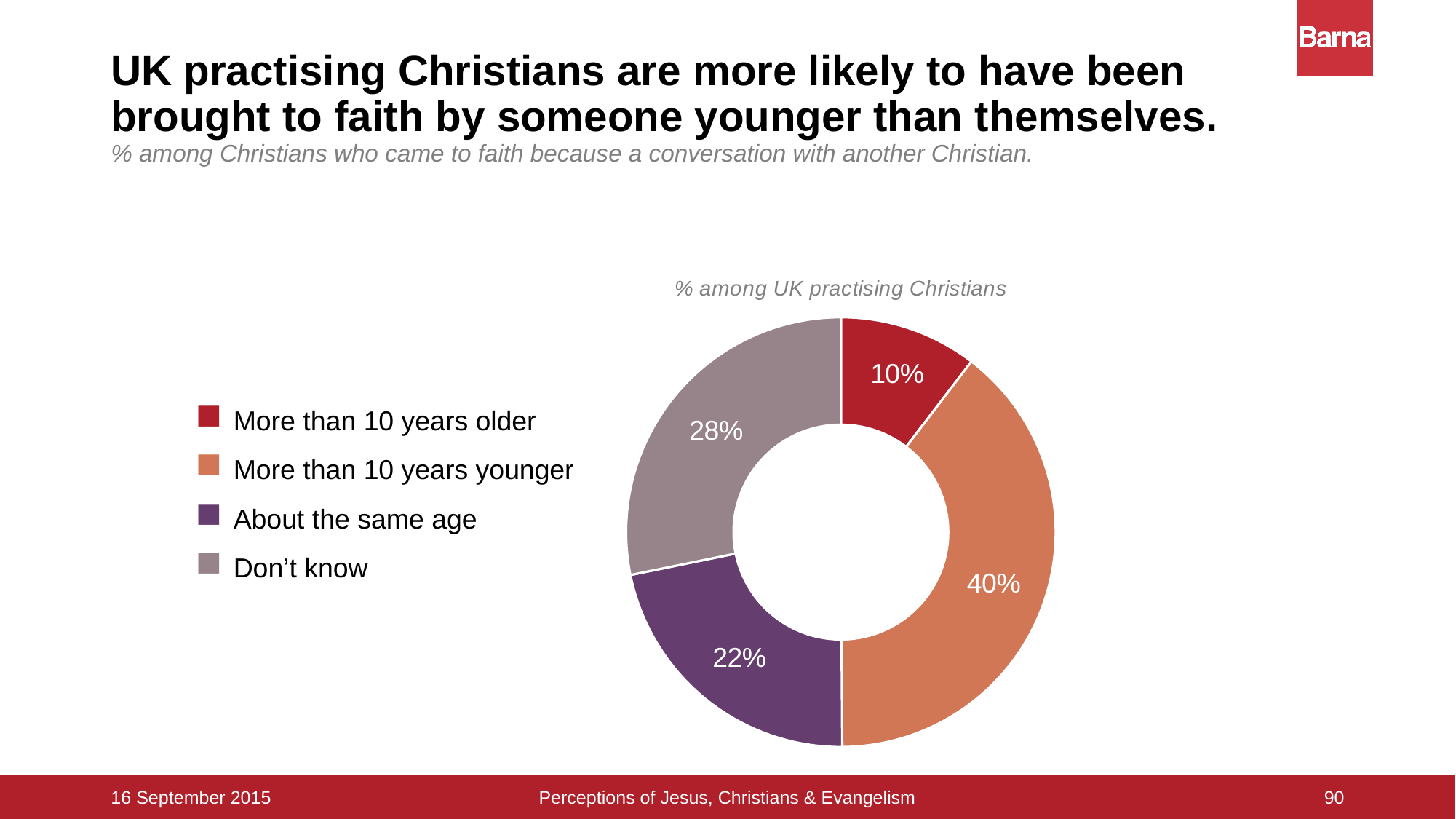

# UK practising Christians are more likely to have been brought to faith by someone younger than themselves. % among Christians who came to faith because a conversation with another Christian.

### Chart: % among UK practising Christians

| Category | age of relationship |
|---|---|
| more than 10 years older | 0.104 |
| more than 10 years younger | 0.395 |
| about the same age | 0.219 |
| not sure | 0.282 |
More than 10 years older
More than 10 years younger
About the same age
Don’t know
Perceptions of Jesus, Christians & Evangelism
16 September 2015
90